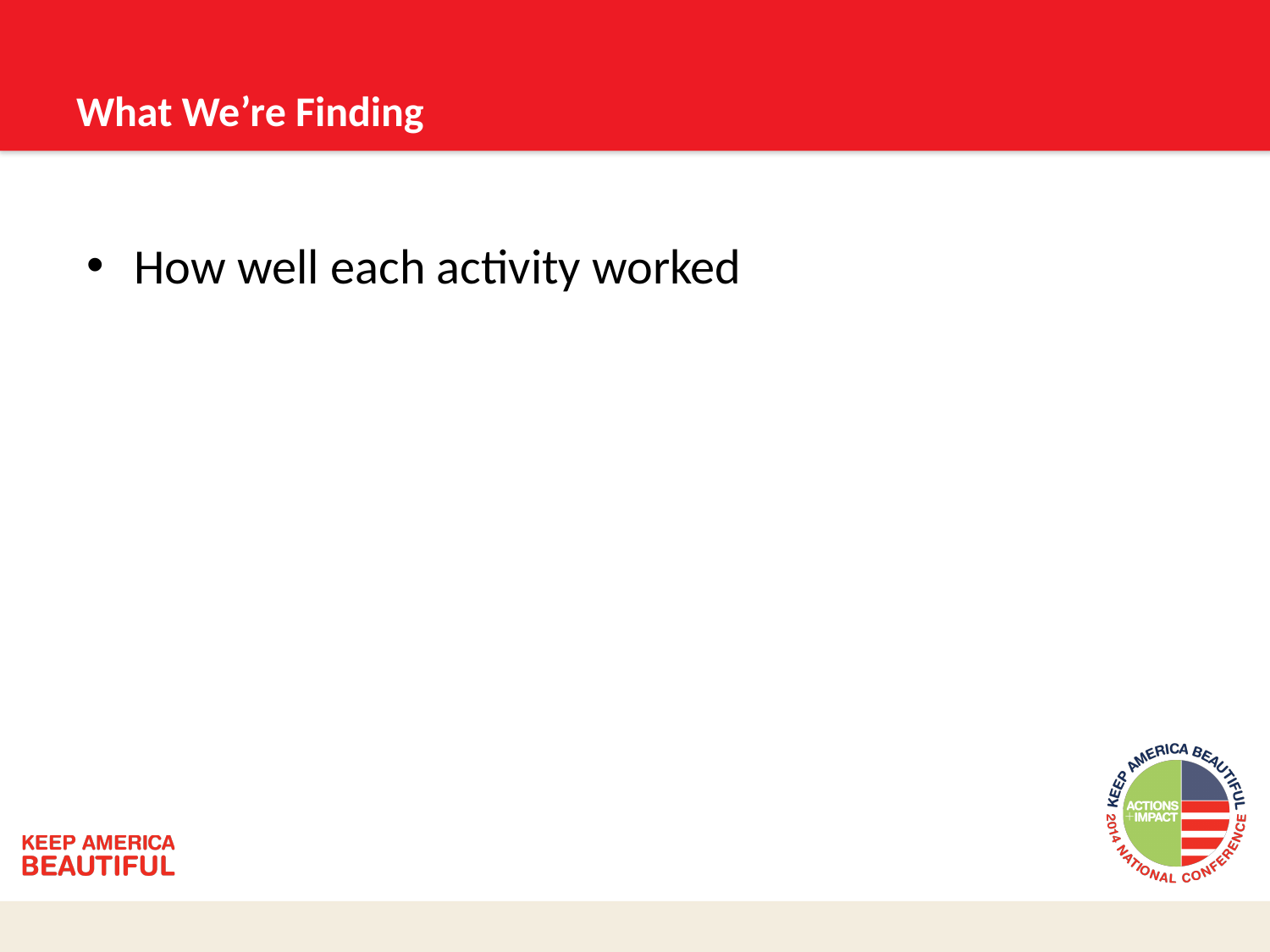

# What We’re Finding
How well each activity worked